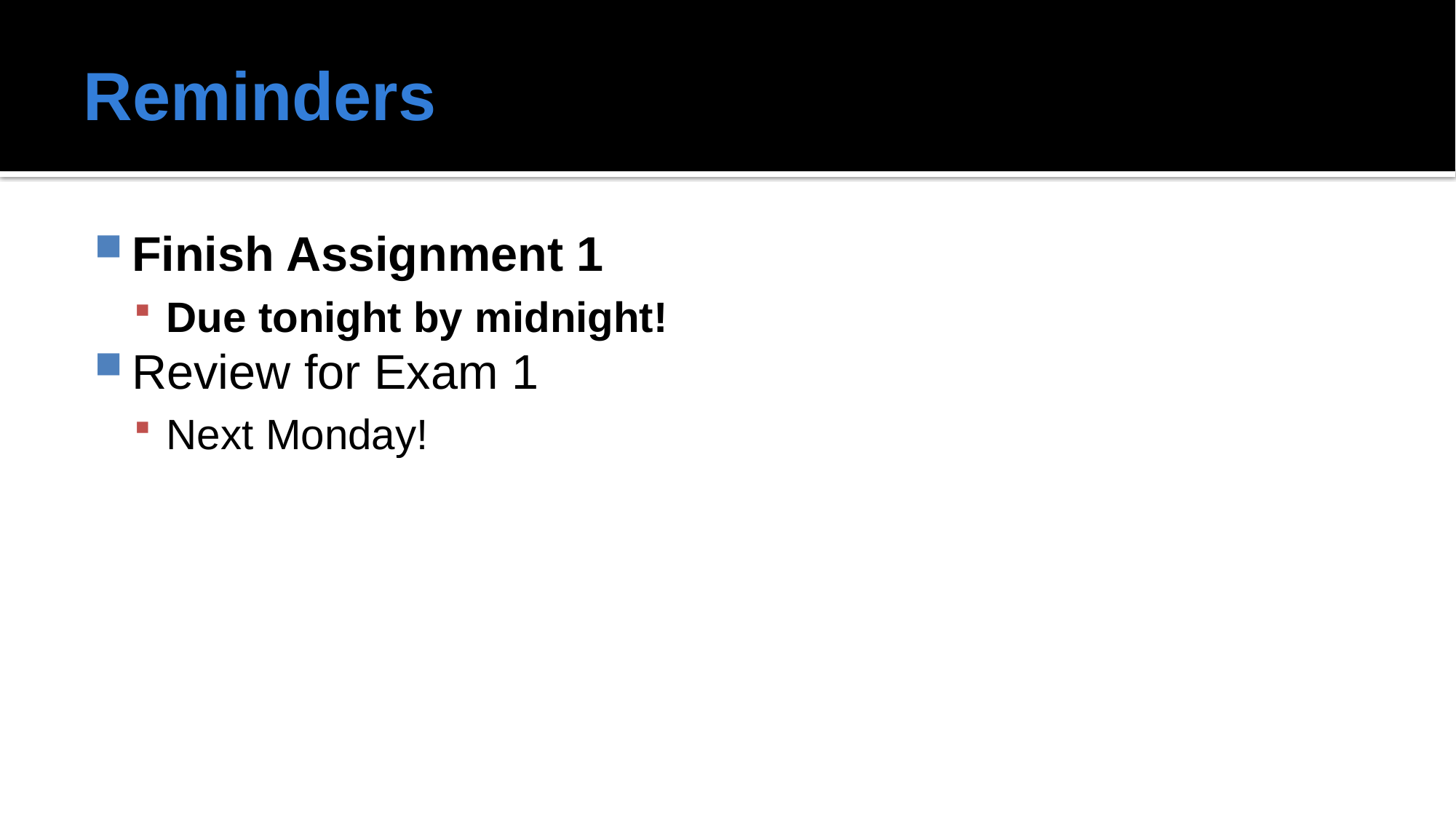

# Reminders
Finish Assignment 1
Due tonight by midnight!
Review for Exam 1
Next Monday!